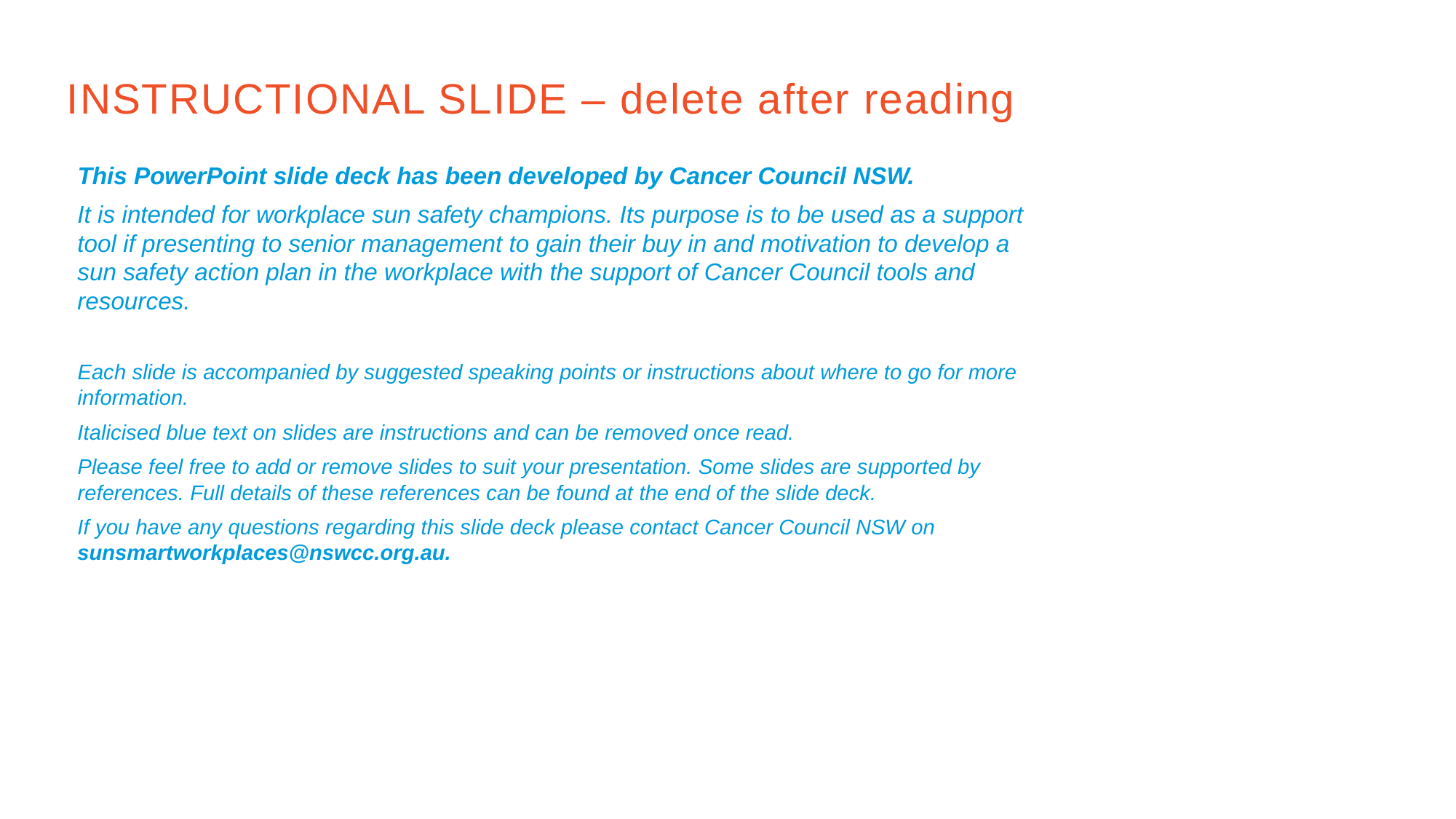

# INSTRUCTIONAL SLIDE – delete after reading
This PowerPoint slide deck has been developed by Cancer Council NSW.
It is intended for workplace sun safety champions. Its purpose is to be used as a support tool if presenting to senior management to gain their buy in and motivation to develop a sun safety action plan in the workplace with the support of Cancer Council tools and resources.

Each slide is accompanied by suggested speaking points or instructions about where to go for more information.
Italicised blue text on slides are instructions and can be removed once read.
Please feel free to add or remove slides to suit your presentation. Some slides are supported by references. Full details of these references can be found at the end of the slide deck.
If you have any questions regarding this slide deck please contact Cancer Council NSW on sunsmartworkplaces@nswcc.org.au.